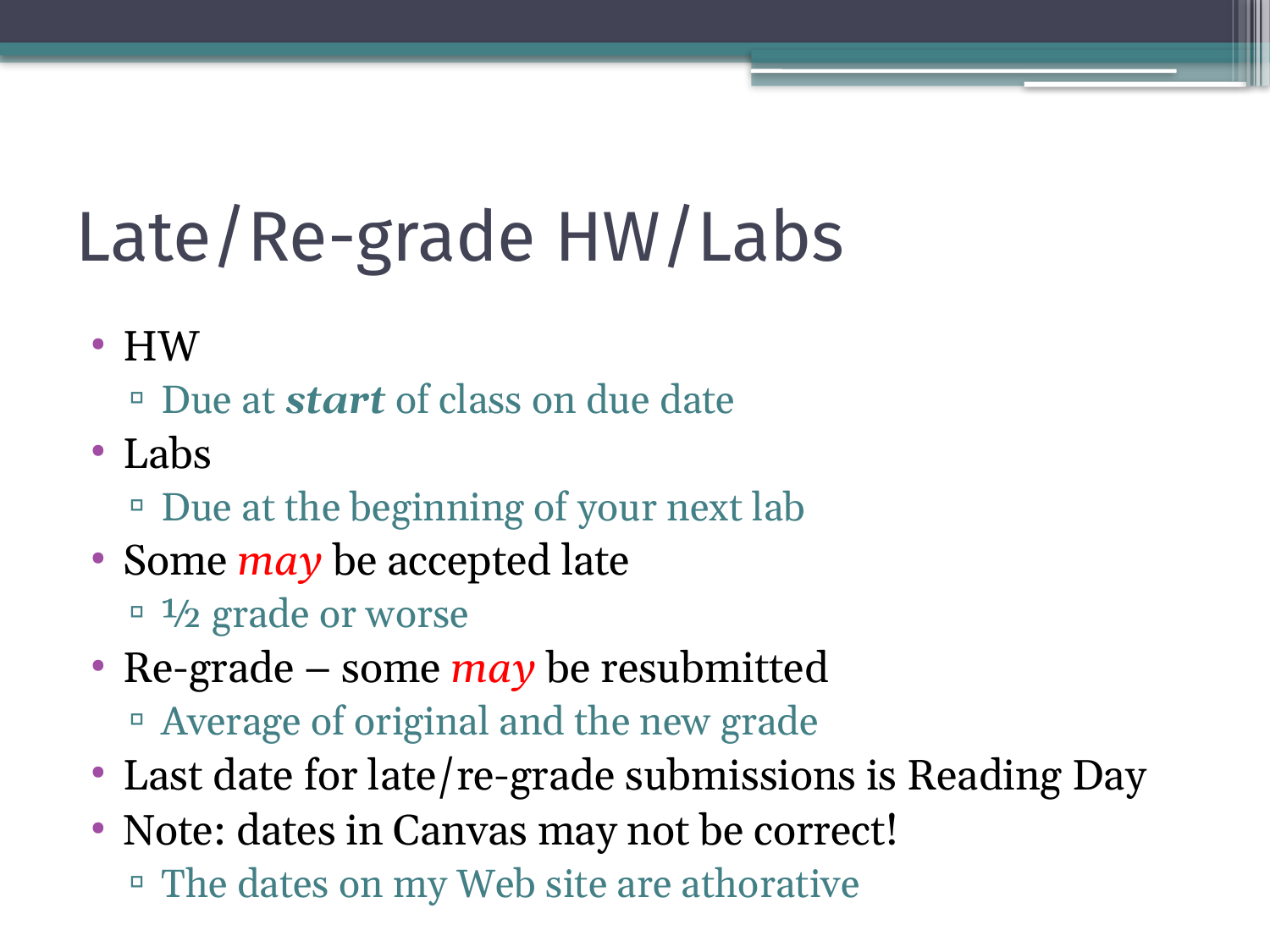

# Late/Re-grade HW/Labs
HW
Due at start of class on due date
Labs
Due at the beginning of your next lab
Some may be accepted late
½ grade or worse
Re-grade – some may be resubmitted
Average of original and the new grade
Last date for late/re-grade submissions is Reading Day
Note: dates in Canvas may not be correct!
The dates on my Web site are athorative